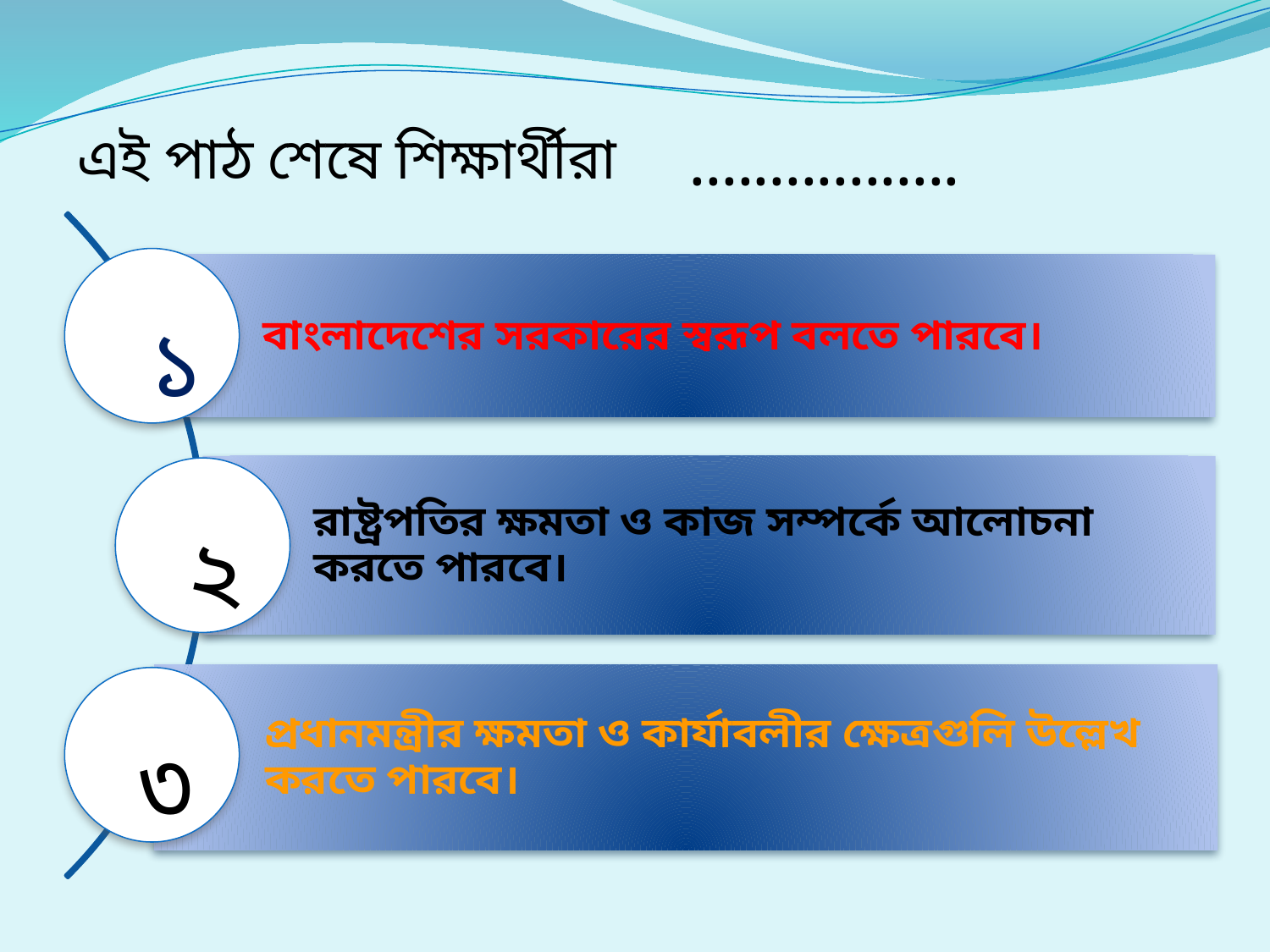

এই পাঠ শেষে শিক্ষার্থীরা
.................
বাংলাদেশের সরকারের স্বরূপ বলতে পারবে।
রাষ্ট্রপতির ক্ষমতা ও কাজ সম্পর্কে আলোচনা করতে পারবে।
প্রধানমন্ত্রীর ক্ষমতা ও কার্যাবলীর ক্ষেত্রগুলি উল্লেখ করতে পারবে।
১
২
৩